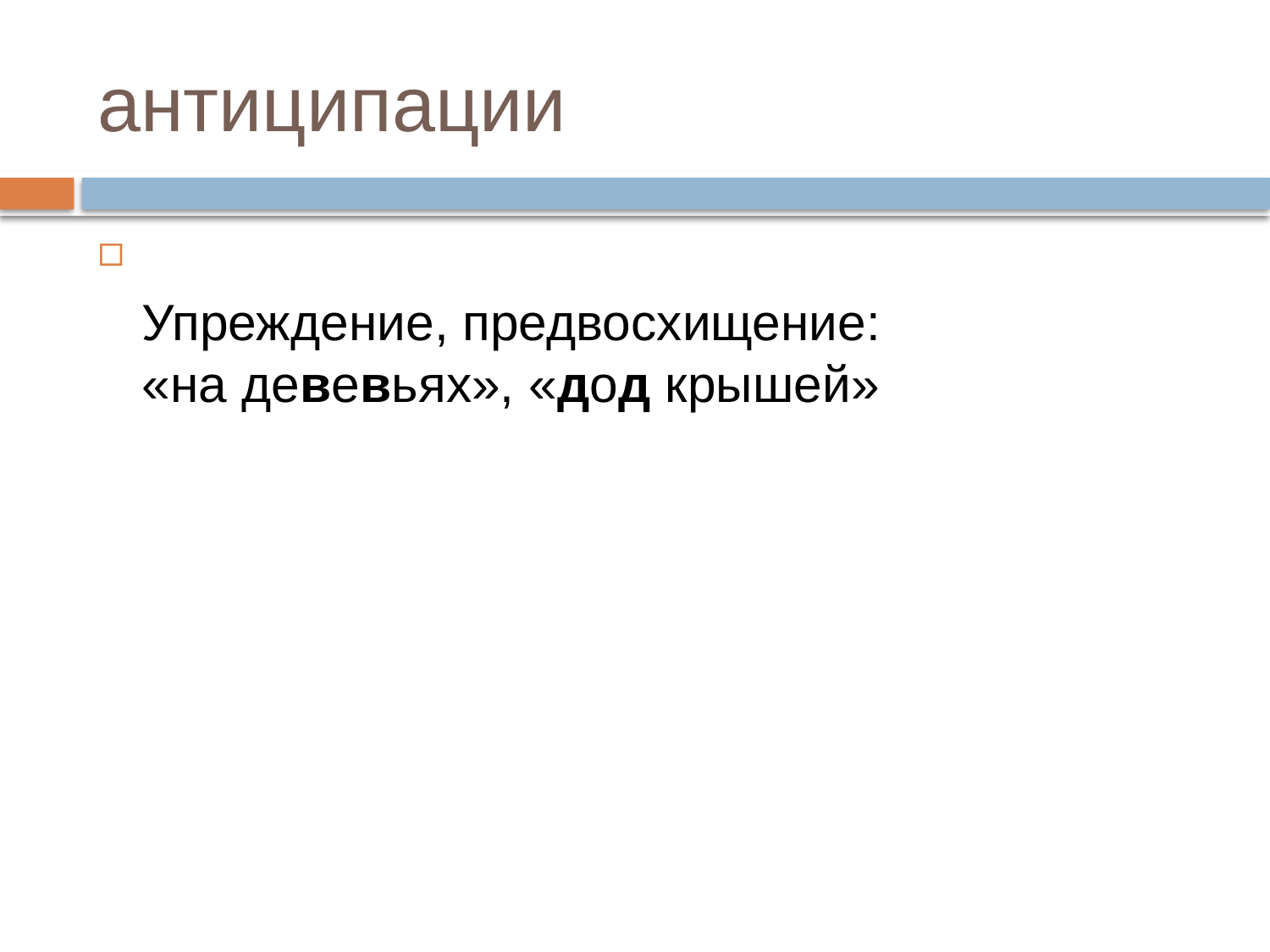

# антиципации
Упреждение, предвосхищение:
«на девевьях», «дод крышей»